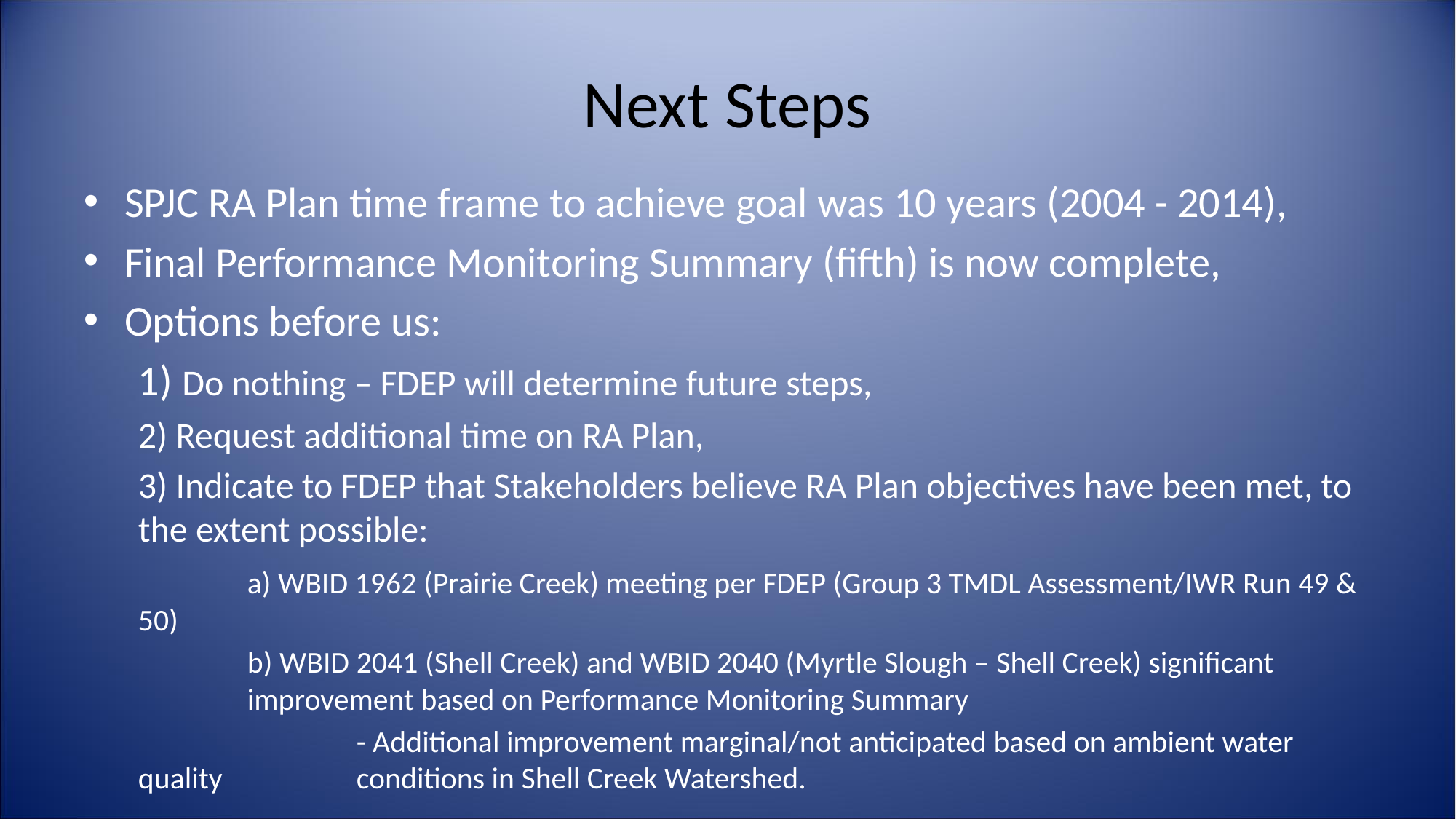

# Next Steps
SPJC RA Plan time frame to achieve goal was 10 years (2004 - 2014),
Final Performance Monitoring Summary (fifth) is now complete,
Options before us:
1) Do nothing – FDEP will determine future steps,
2) Request additional time on RA Plan,
3) Indicate to FDEP that Stakeholders believe RA Plan objectives have been met, to the extent possible:
	a) WBID 1962 (Prairie Creek) meeting per FDEP (Group 3 TMDL Assessment/IWR Run 49 & 50)
	b) WBID 2041 (Shell Creek) and WBID 2040 (Myrtle Slough – Shell Creek) significant 		improvement based on Performance Monitoring Summary
		- Additional improvement marginal/not anticipated based on ambient water quality 		conditions in Shell Creek Watershed.